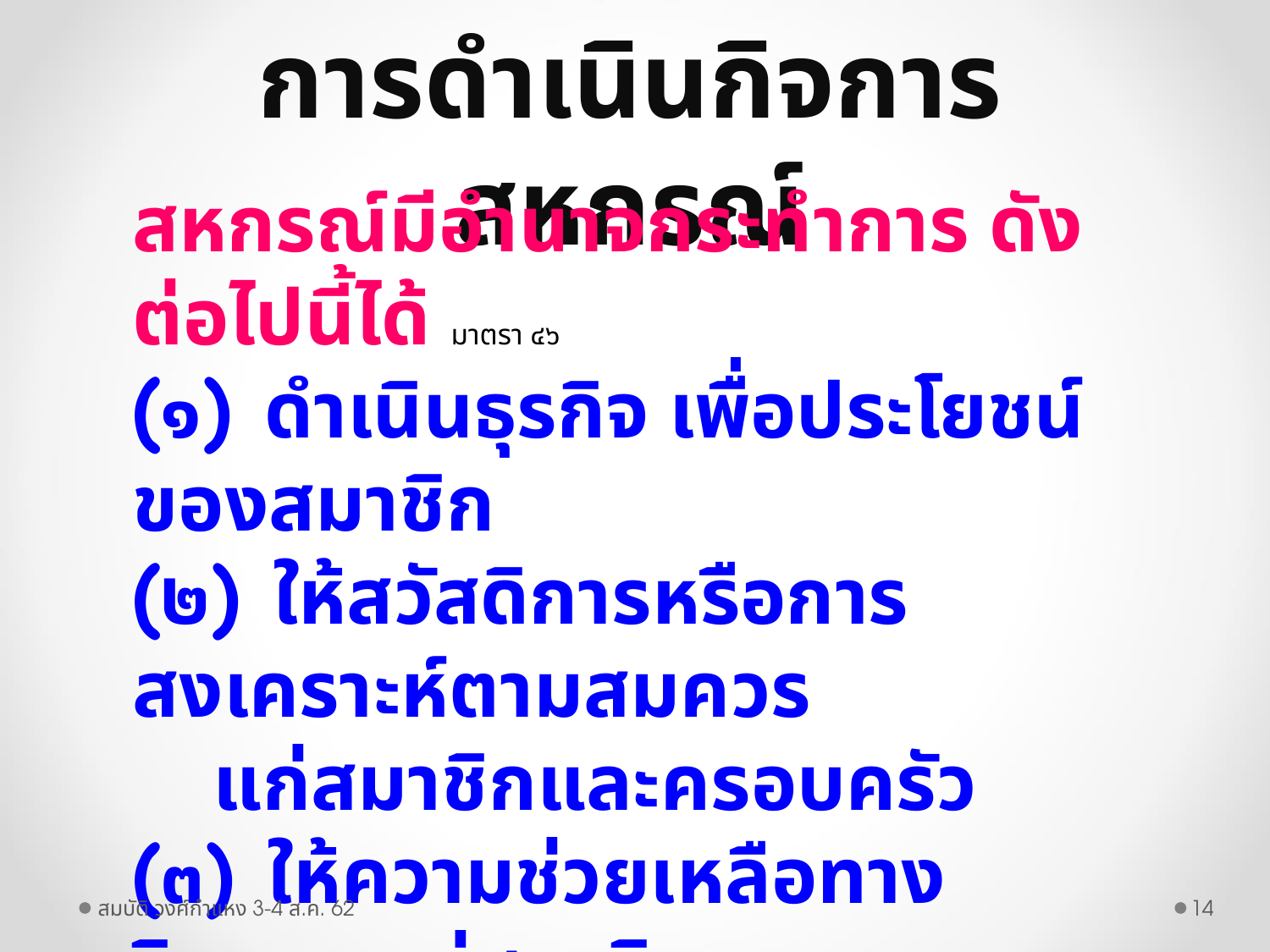

การดำเนินกิจการสหกรณ์
สหกรณ์มีอำนาจกระทำการ ดังต่อไปนี้ได้ มาตรา ๔๖
(๑) ดำเนินธุรกิจ เพื่อประโยชน์ของสมาชิก
(๒) ให้สวัสดิการหรือการสงเคราะห์ตามสมควร
    แก่สมาชิกและครอบครัว
(๓) ให้ความช่วยเหลือทางวิชาการแก่สมาชิก
(๔) ขอหรือรับความช่วยเหลือทางวิชาการ
(๕) รับฝากเงินจากสมาชิกหรือสหกรณ์อื่น
สมบัติ วงศ์กำแหง 3-4 ส.ค. 62
14